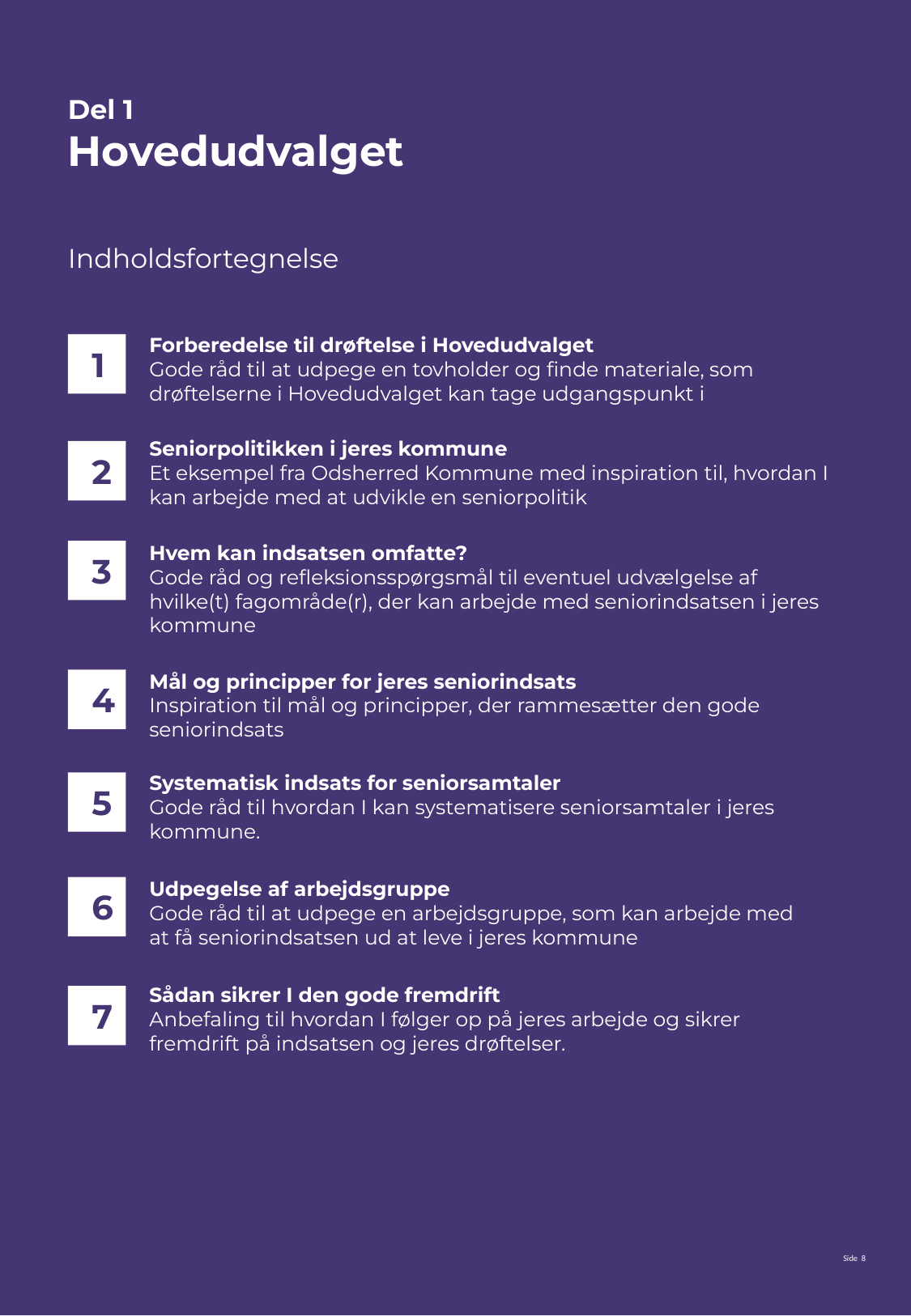

# Del 1 Hovedudvalget
Indholdsfortegnelse
Forberedelse til drøftelse i Hovedudvalget
Gode råd til at udpege en tovholder og finde materiale, som drøftelserne i Hovedudvalget kan tage udgangspunkt i
1
Seniorpolitikken i jeres kommune
Et eksempel fra Odsherred Kommune med inspiration til, hvordan I kan arbejde med at udvikle en seniorpolitik
2
Hvem kan indsatsen omfatte?
Gode råd og refleksionsspørgsmål til eventuel udvælgelse af hvilke(t) fagområde(r), der kan arbejde med seniorindsatsen i jeres kommune
3
Mål og principper for jeres seniorindsats
Inspiration til mål og principper, der rammesætter den gode seniorindsats
4
Systematisk indsats for seniorsamtaler
Gode råd til hvordan I kan systematisere seniorsamtaler i jeres kommune.
5
Udpegelse af arbejdsgruppe
Gode råd til at udpege en arbejdsgruppe, som kan arbejde med at få seniorindsatsen ud at leve i jeres kommune
6
Sådan sikrer I den gode fremdrift
Anbefaling til hvordan I følger op på jeres arbejde og sikrer fremdrift på indsatsen og jeres drøftelser.
7